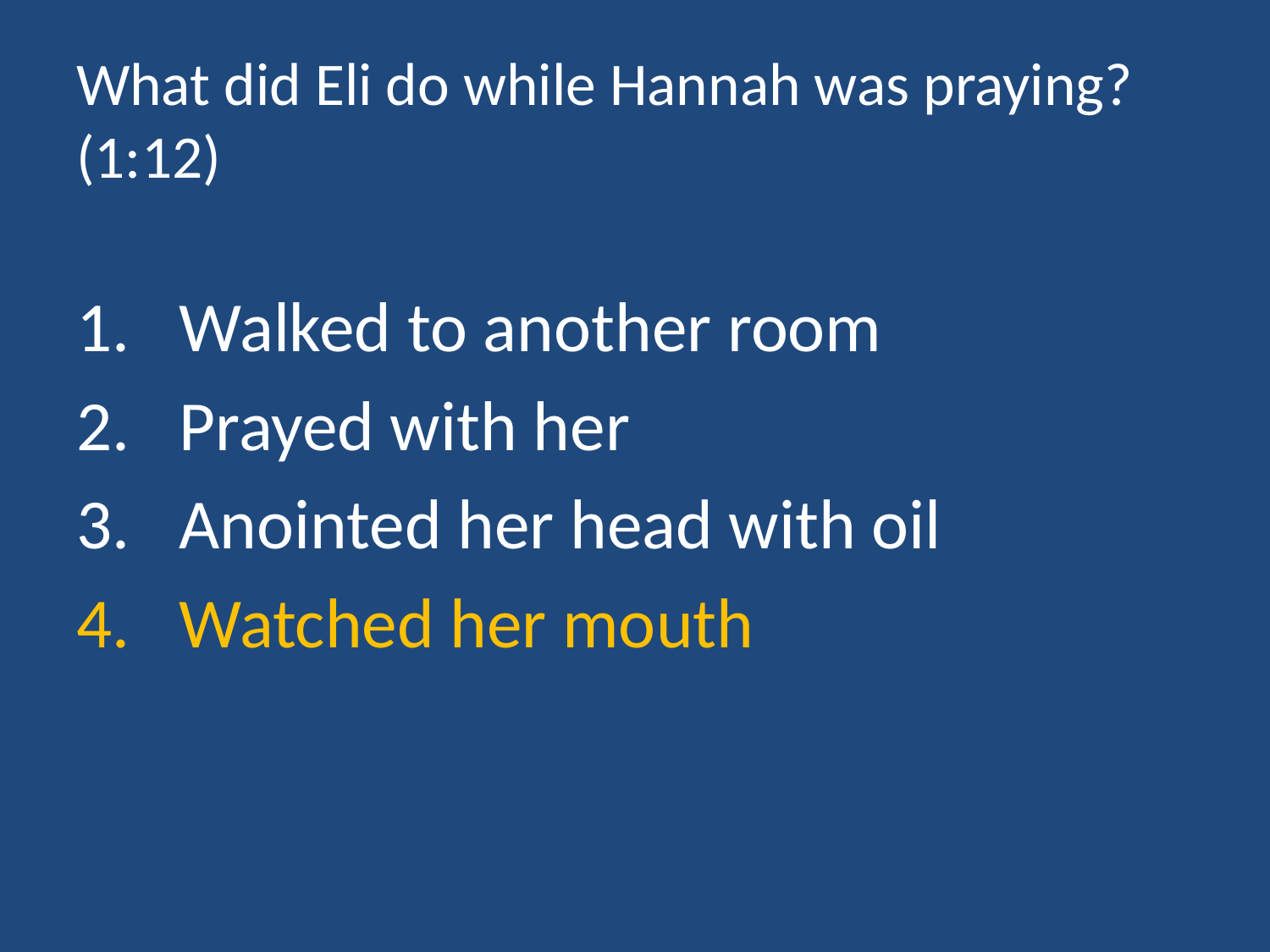

# What did Eli do while Hannah was praying?  (1:12)
Walked to another room
Prayed with her
Anointed her head with oil
Watched her mouth